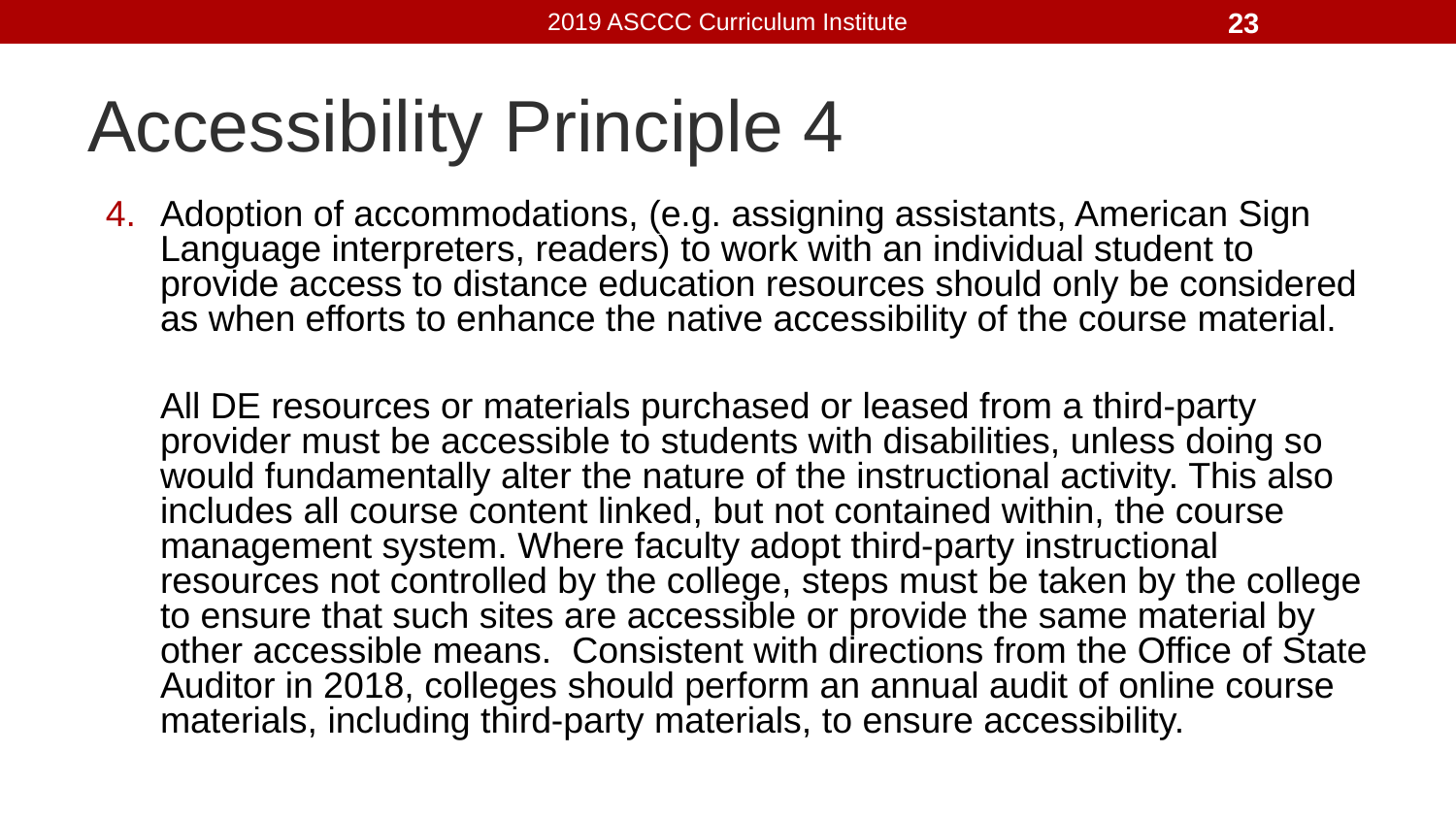

23
# Accessibility Principle 4
Adoption of accommodations, (e.g. assigning assistants, American Sign Language interpreters, readers) to work with an individual student to provide access to distance education resources should only be considered as when efforts to enhance the native accessibility of the course material.

All DE resources or materials purchased or leased from a third-party provider must be accessible to students with disabilities, unless doing so would fundamentally alter the nature of the instructional activity. This also includes all course content linked, but not contained within, the course management system. Where faculty adopt third-party instructional resources not controlled by the college, steps must be taken by the college to ensure that such sites are accessible or provide the same material by other accessible means.  Consistent with directions from the Office of State Auditor in 2018, colleges should perform an annual audit of online course materials, including third-party materials, to ensure accessibility.